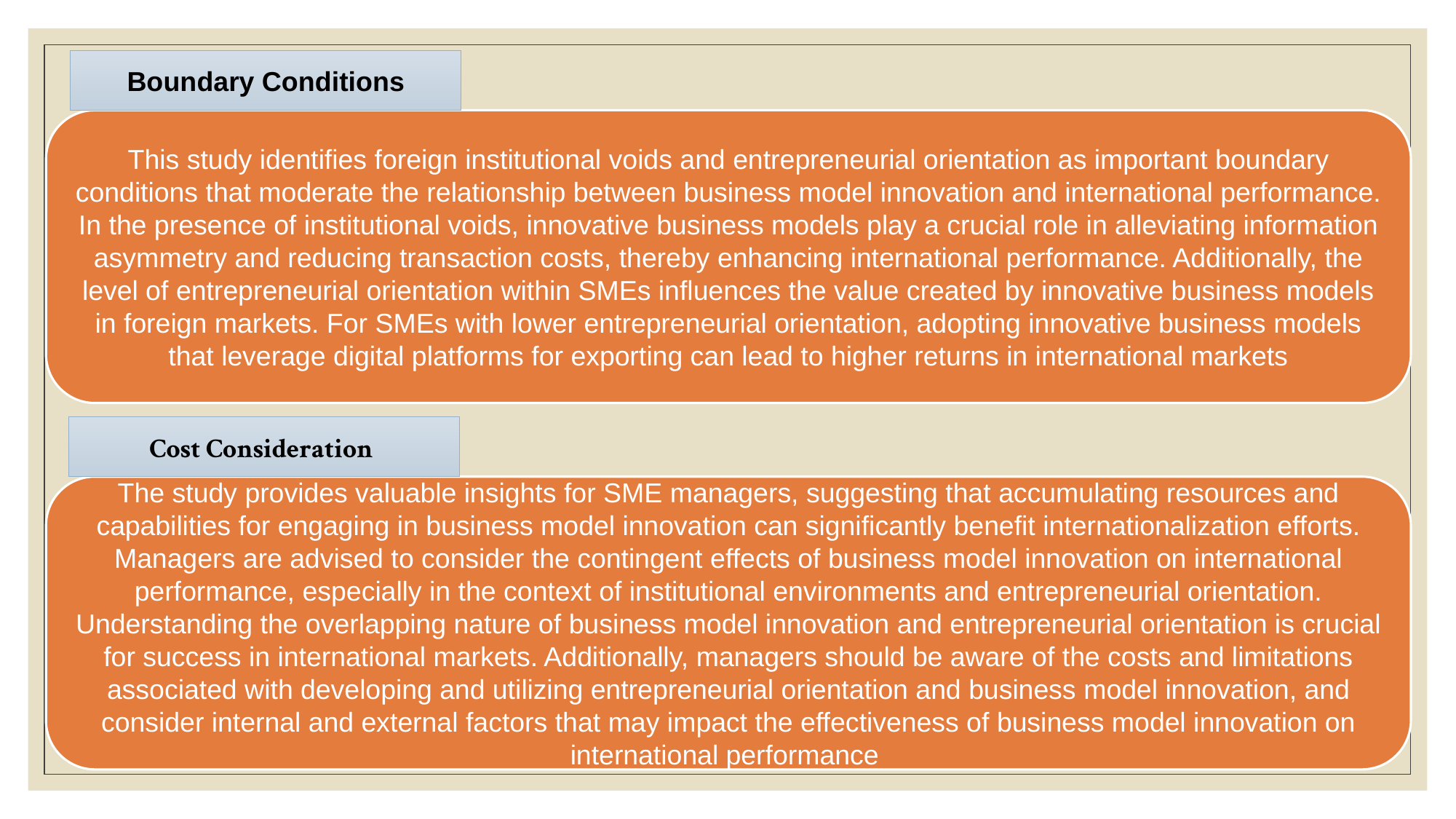

Boundary Conditions
This study identifies foreign institutional voids and entrepreneurial orientation as important boundary conditions that moderate the relationship between business model innovation and international performance. In the presence of institutional voids, innovative business models play a crucial role in alleviating information asymmetry and reducing transaction costs, thereby enhancing international performance. Additionally, the level of entrepreneurial orientation within SMEs influences the value created by innovative business models in foreign markets. For SMEs with lower entrepreneurial orientation, adopting innovative business models that leverage digital platforms for exporting can lead to higher returns in international markets
Cost Consideration
The study provides valuable insights for SME managers, suggesting that accumulating resources and capabilities for engaging in business model innovation can significantly benefit internationalization efforts. Managers are advised to consider the contingent effects of business model innovation on international performance, especially in the context of institutional environments and entrepreneurial orientation. Understanding the overlapping nature of business model innovation and entrepreneurial orientation is crucial for success in international markets. Additionally, managers should be aware of the costs and limitations associated with developing and utilizing entrepreneurial orientation and business model innovation, and consider internal and external factors that may impact the effectiveness of business model innovation on international performance